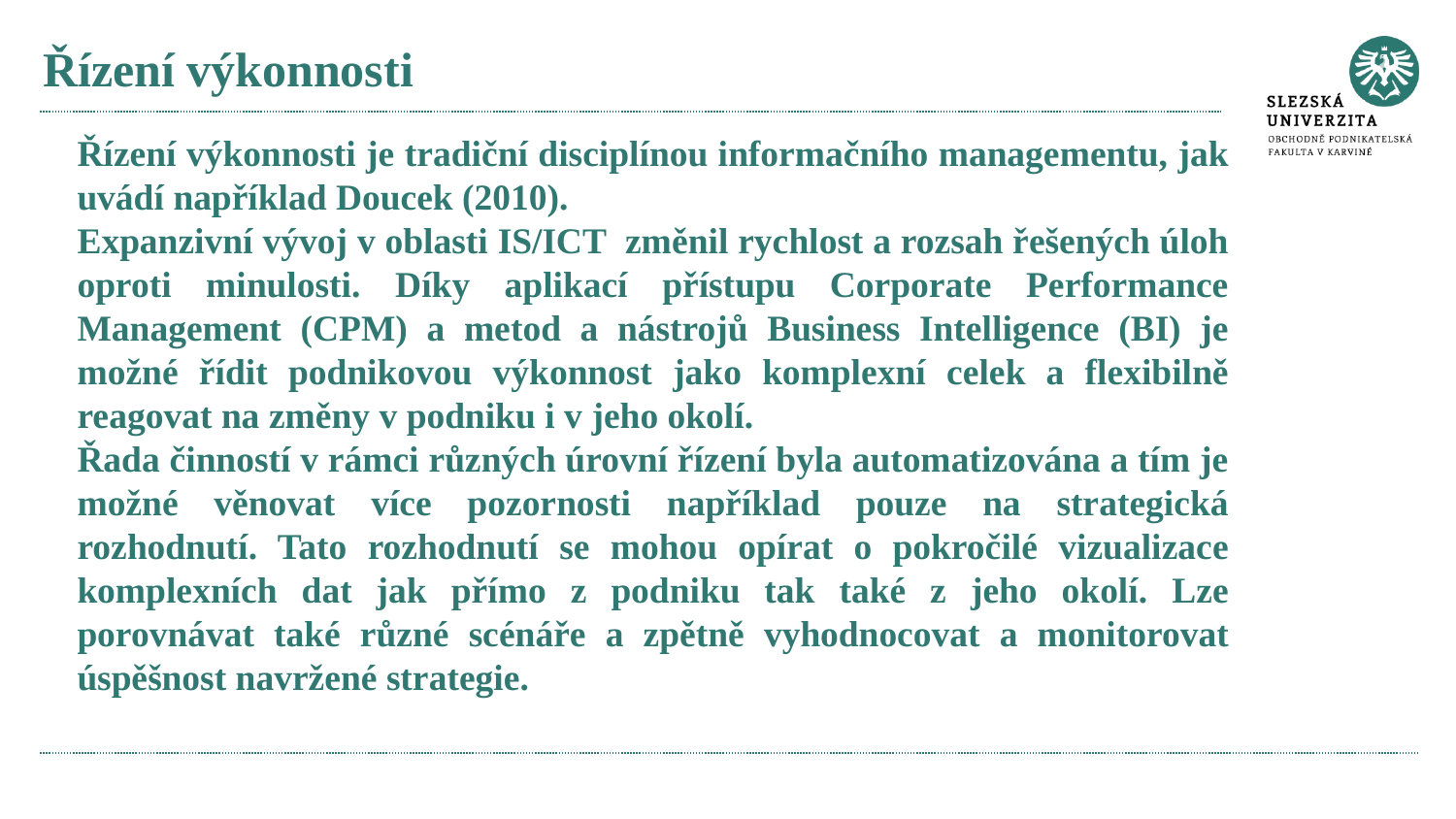

# Řízení výkonnosti
Řízení výkonnosti je tradiční disciplínou informačního managementu, jak uvádí například Doucek (2010).
Expanzivní vývoj v oblasti IS/ICT  změnil rychlost a rozsah řešených úloh oproti minulosti. Díky aplikací přístupu Corporate Performance Management (CPM) a metod a nástrojů Business Intelligence (BI) je možné řídit podnikovou výkonnost jako komplexní celek a flexibilně reagovat na změny v podniku i v jeho okolí.
Řada činností v rámci různých úrovní řízení byla automatizována a tím je možné věnovat více pozornosti například pouze na strategická rozhodnutí. Tato rozhodnutí se mohou opírat o pokročilé vizualizace komplexních dat jak přímo z podniku tak také z jeho okolí. Lze porovnávat také různé scénáře a zpětně vyhodnocovat a monitorovat úspěšnost navržené strategie.